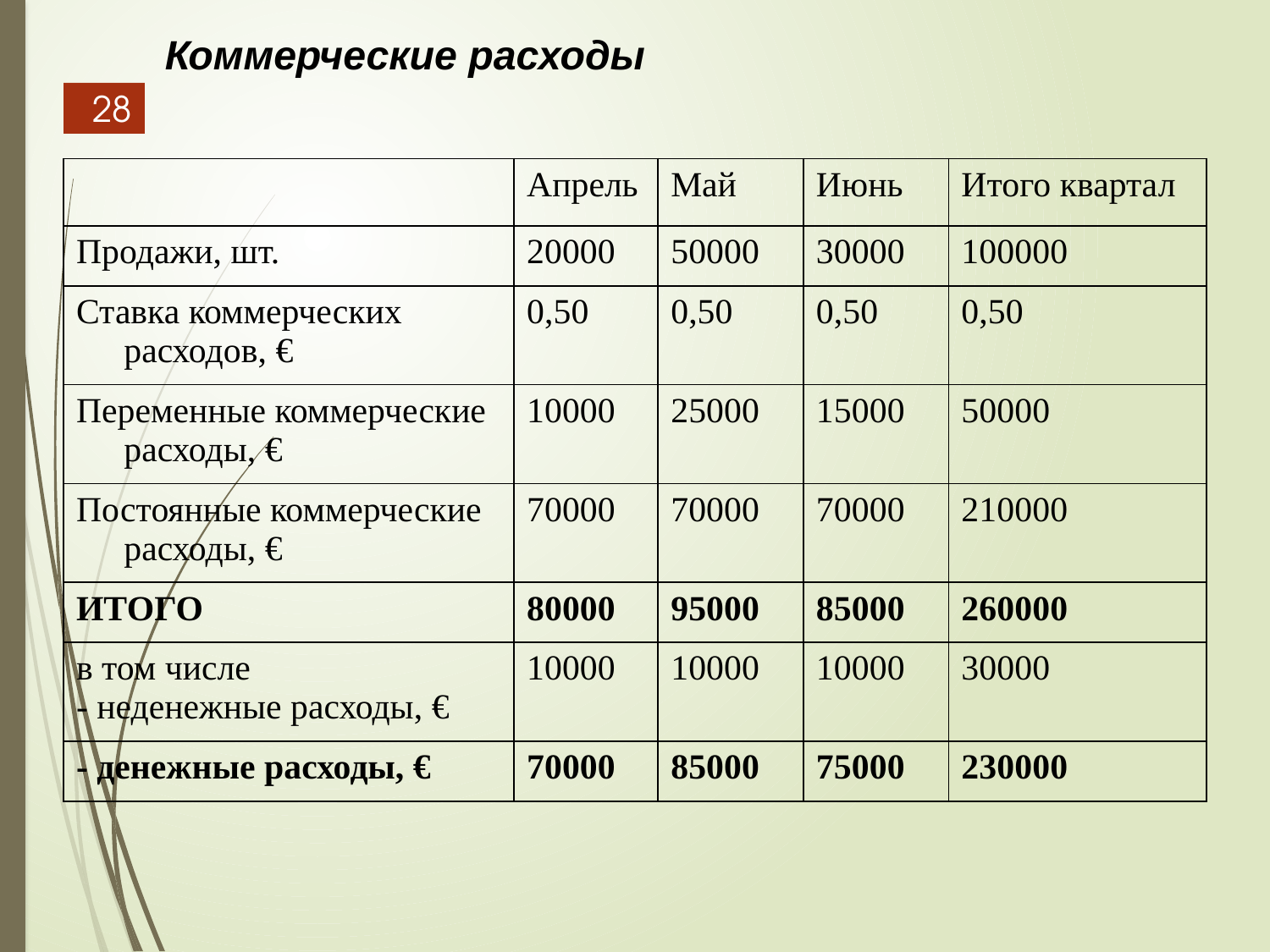

# Коммерческие расходы
28
|  | Апрель | Май | Июнь | Итого квартал |
| --- | --- | --- | --- | --- |
| Продажи, шт. | 20000 | 50000 | 30000 | 100000 |
| Ставка коммерческих расходов, € | 0,50 | 0,50 | 0,50 | 0,50 |
| Переменные коммерческие расходы, € | 10000 | 25000 | 15000 | 50000 |
| Постоянные коммерческие расходы, € | 70000 | 70000 | 70000 | 210000 |
| ИТОГО | 80000 | 95000 | 85000 | 260000 |
| в том числе - неденежные расходы, € | 10000 | 10000 | 10000 | 30000 |
| - денежные расходы, € | 70000 | 85000 | 75000 | 230000 |